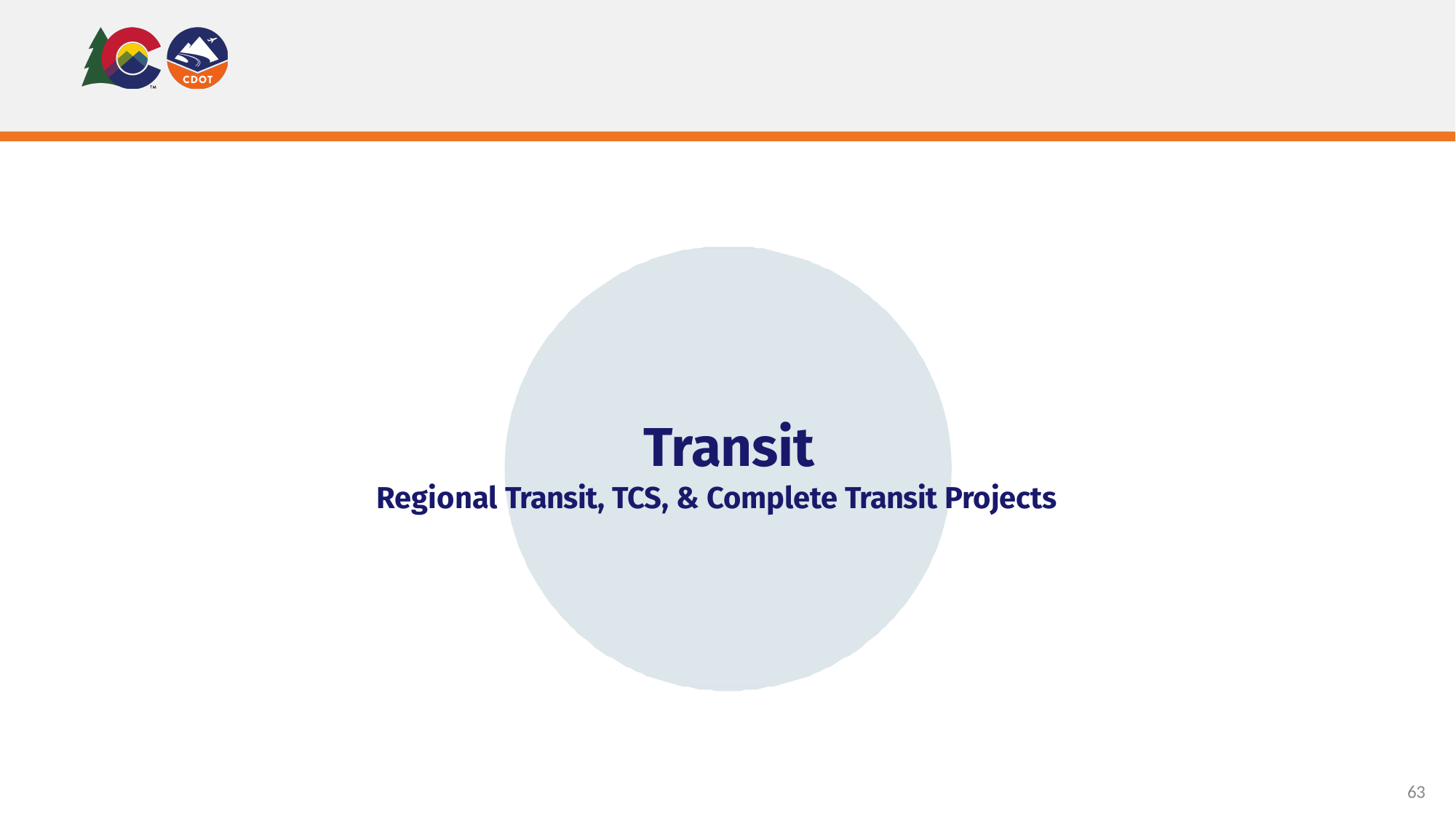

Transit
Regional Transit, TCS, & Complete Transit Projects
63